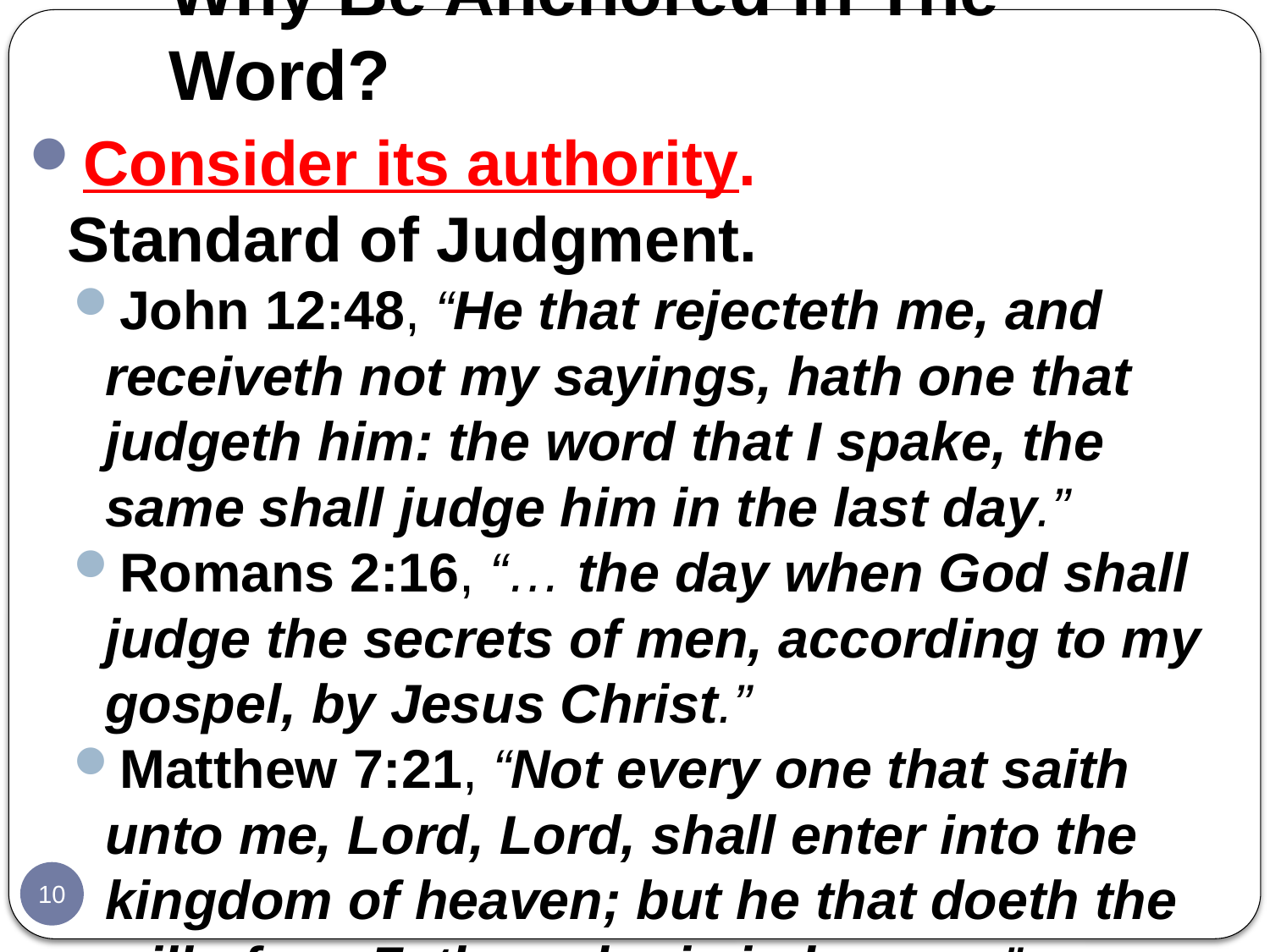

# Why Be Anchored In The Word?
Consider its authority.
Standard of Judgment.
John 12:48, “He that rejecteth me, and receiveth not my sayings, hath one that judgeth him: the word that I spake, the same shall judge him in the last day.”
Romans 2:16, “… the day when God shall judge the secrets of men, according to my gospel, by Jesus Christ.”
Matthew 7:21, “Not every one that saith unto me, Lord, Lord, shall enter into the kingdom of heaven; but he that doeth the will of my Father who is in heaven.”
10